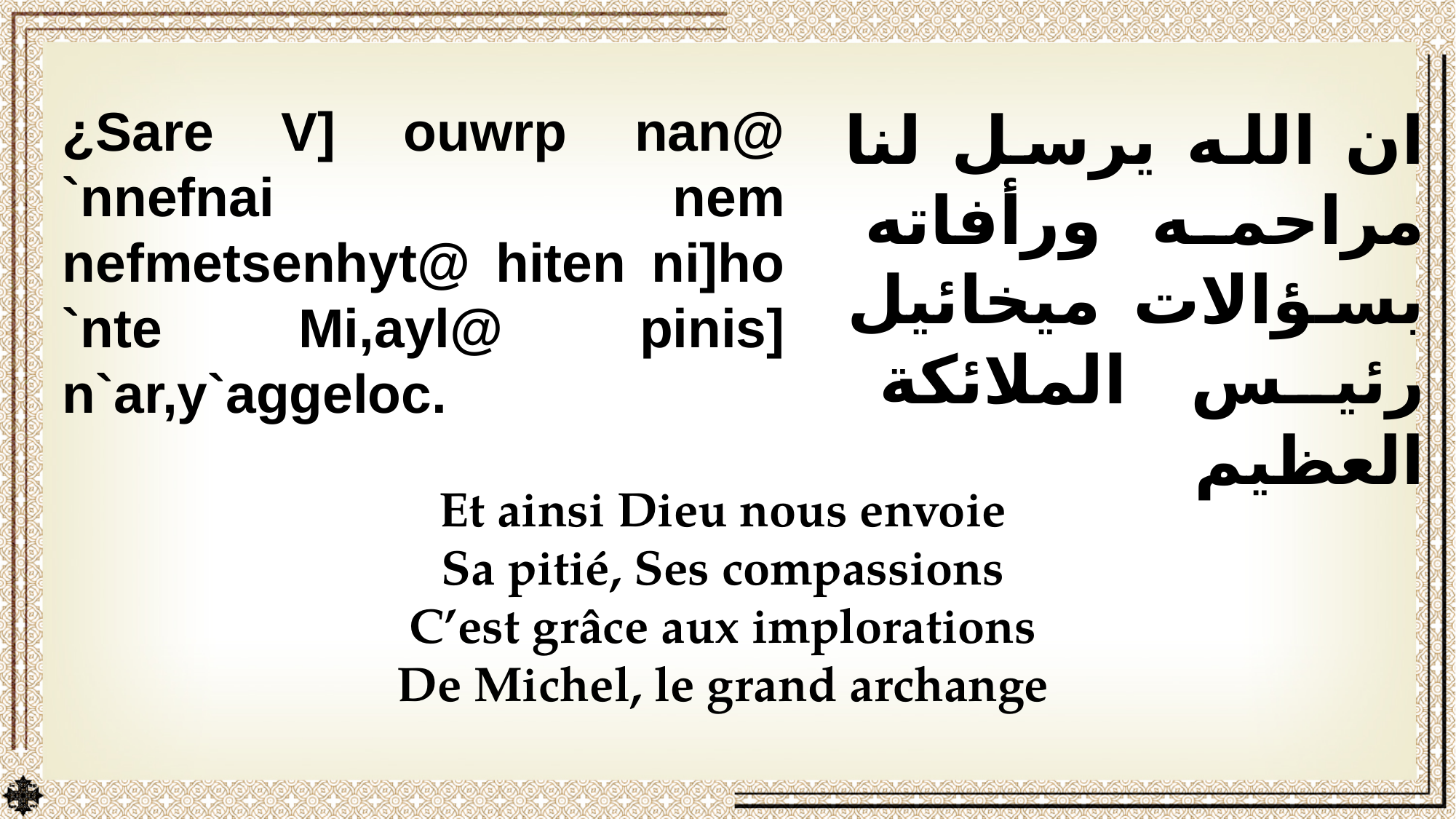

¿Sare V] ouwrp nan@ `nnefnai nem nefmetsenhyt@ hiten ni]ho `nte Mi,ayl@ pinis] n`ar,y`aggeloc.
ان الله يرسل لنا مراحمه ورأفاته بسؤالات ميخائيل رئيس الملائكة العظيم
Et ainsi Dieu nous envoie
Sa pitié, Ses compassions
C’est grâce aux implorations
De Michel, le grand archange